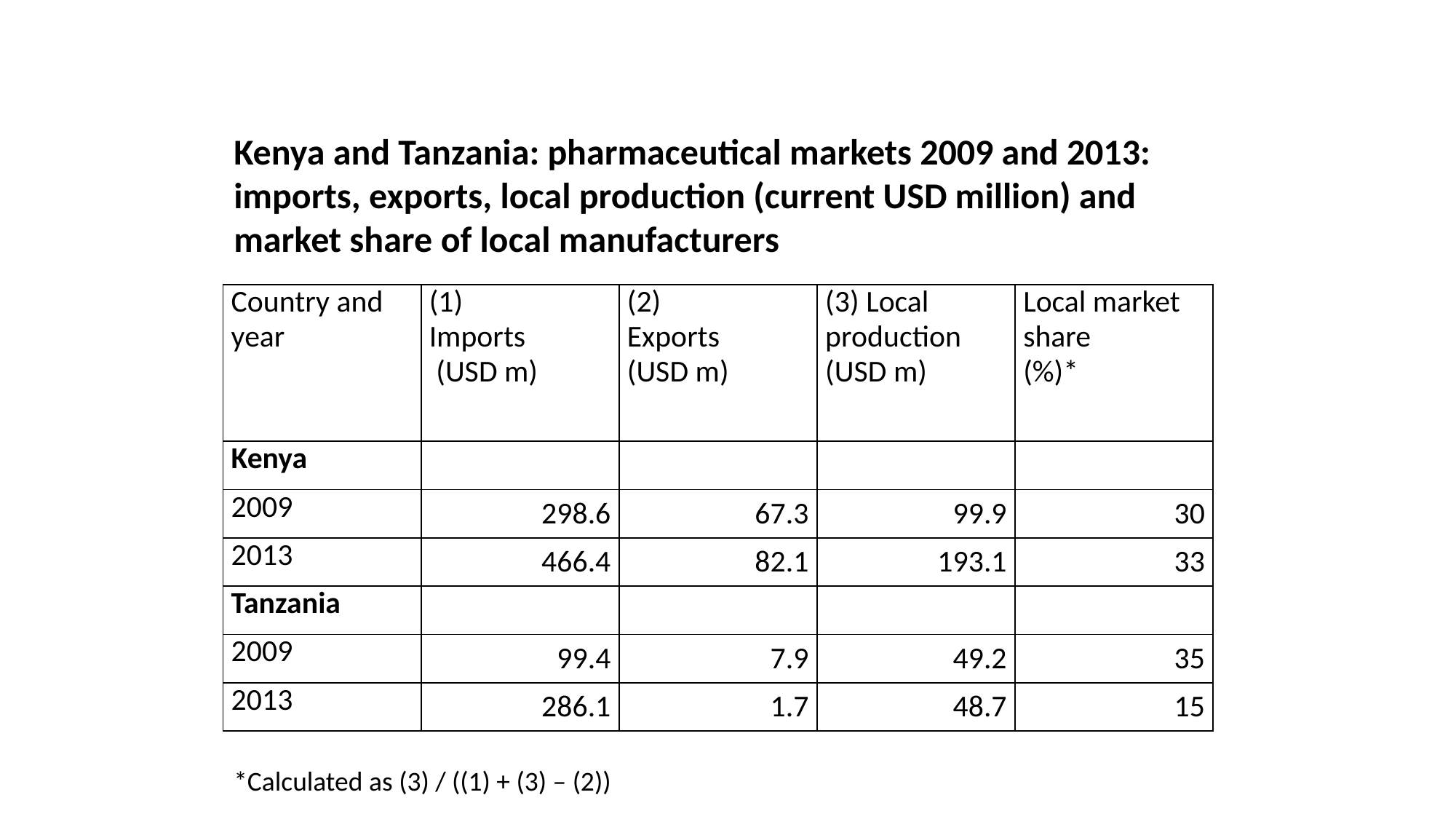

Kenya and Tanzania: pharmaceutical markets 2009 and 2013: imports, exports, local production (current USD million) and market share of local manufacturers
| Country and year | (1) Imports (USD m) | (2) Exports (USD m) | (3) Local production (USD m) | Local market share (%)\* |
| --- | --- | --- | --- | --- |
| Kenya |  |  |  |  |
| 2009 | 298.6 | 67.3 | 99.9 | 30 |
| 2013 | 466.4 | 82.1 | 193.1 | 33 |
| Tanzania |  |  |  |  |
| 2009 | 99.4 | 7.9 | 49.2 | 35 |
| 2013 | 286.1 | 1.7 | 48.7 | 15 |
*Calculated as (3) / ((1) + (3) – (2))